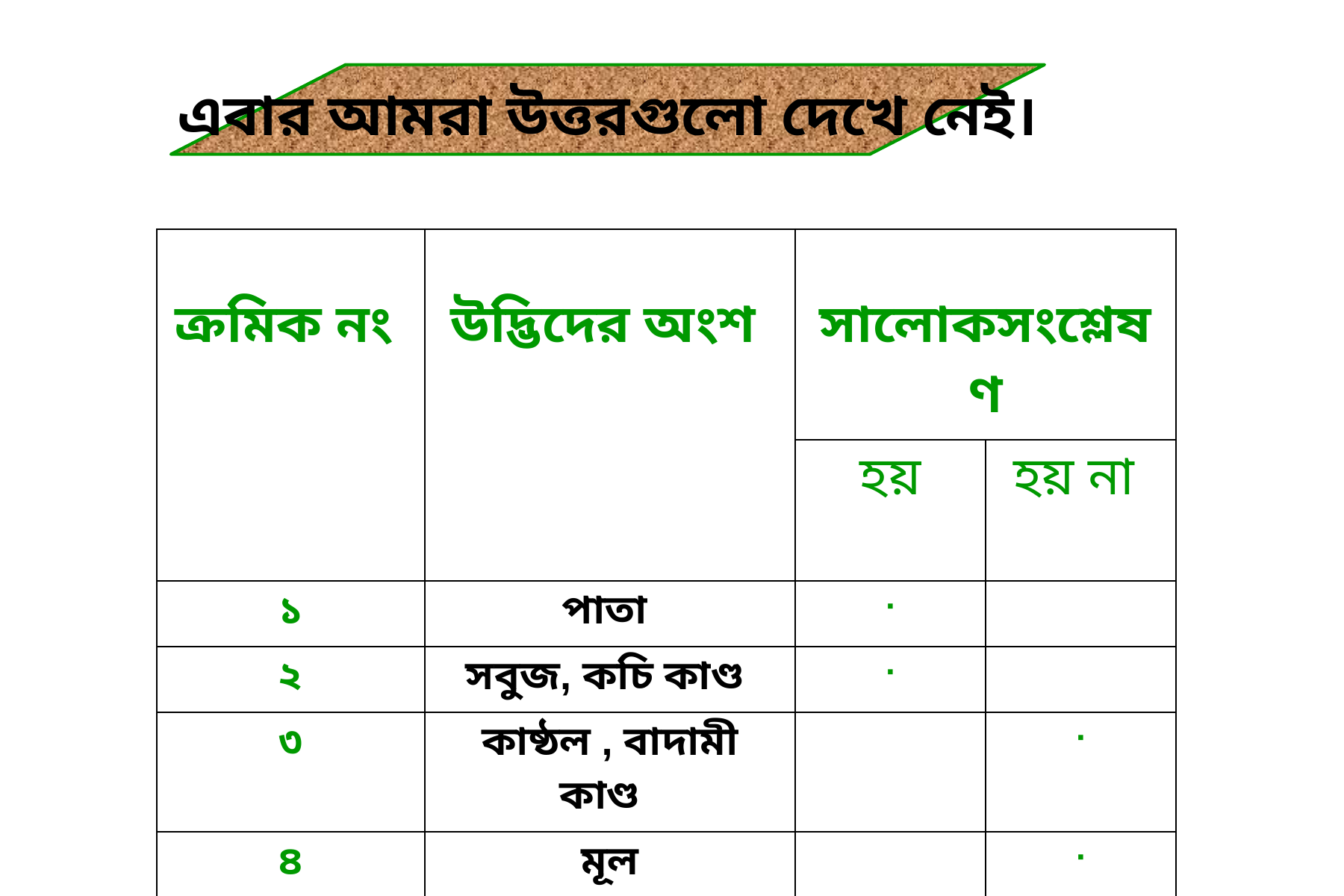

এবার আমরা উত্তরগুলো দেখে নেই।
| ক্রমিক নং | উদ্ভিদের অংশ | সালোকসংশ্লেষণ |  |
| --- | --- | --- | --- |
|  |  | হয় | হয় না |
| ১ | পাতা | ∙ |  |
| ২ | সবুজ, কচি কাণ্ড | ∙ |  |
| ৩ | কাষ্ঠল , বাদামী কাণ্ড |  | ∙ |
| ৪ | মূল |  | ∙ |
| ৫ | রঙিণ ফুল |  | ∙ |
| ৬ | ফল |  | ∙ |